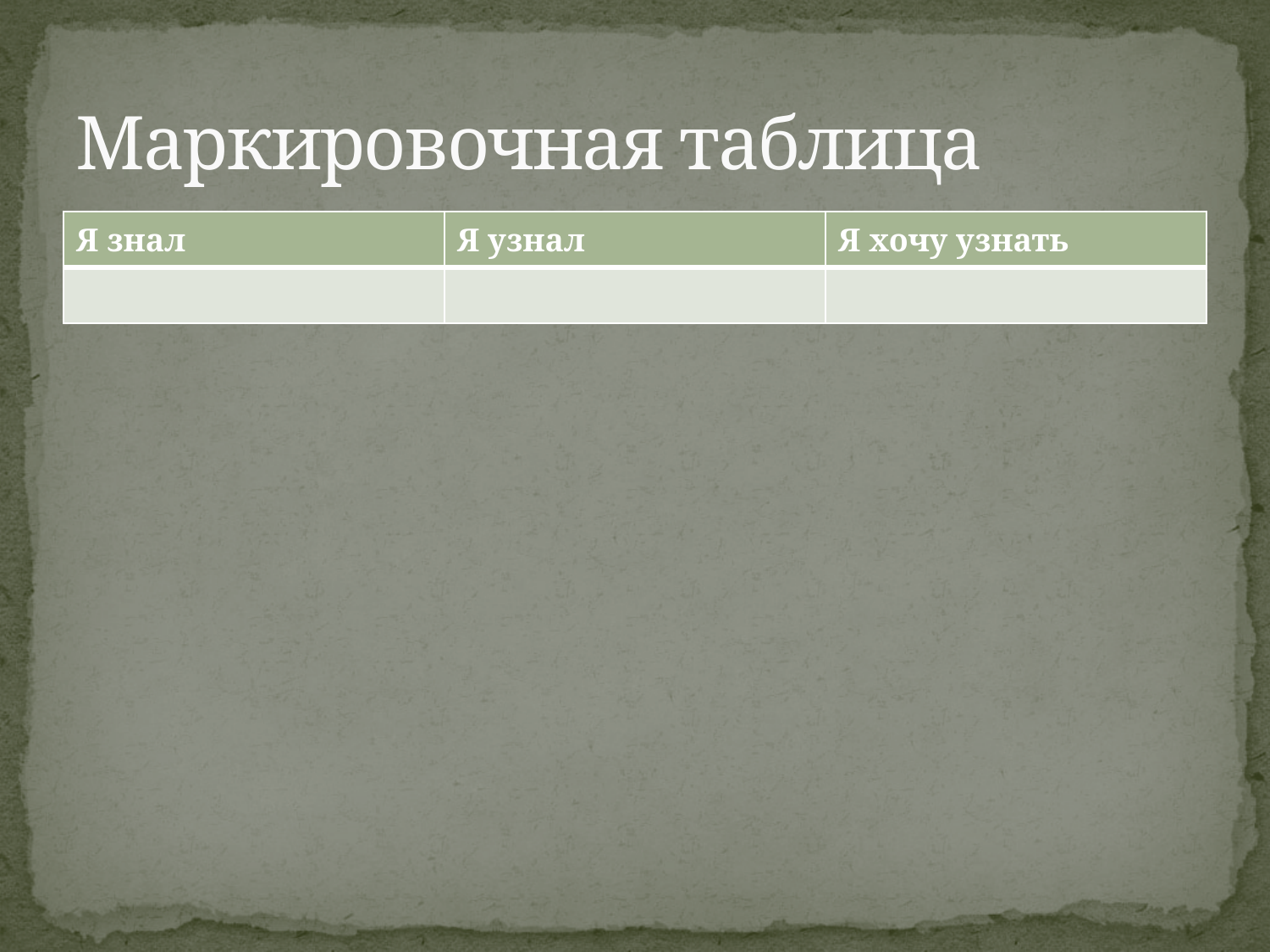

# Маркировочная таблица
| Я знал | Я узнал | Я хочу узнать |
| --- | --- | --- |
|  |  |  |